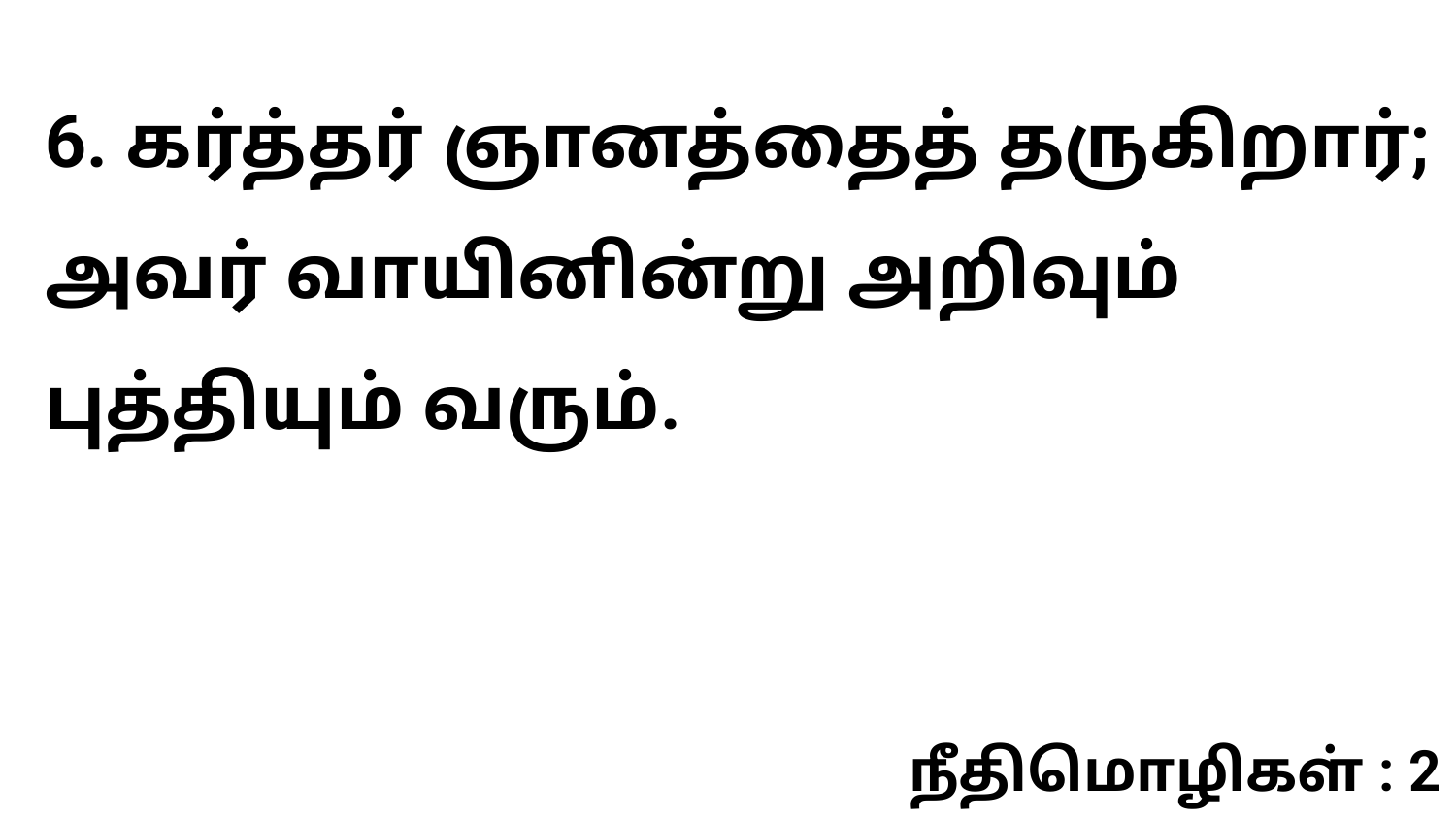

6. கர்த்தர் ஞானத்தைத் தருகிறார்; அவர் வாயினின்று அறிவும் புத்தியும் வரும்.
நீதிமொழிகள் : 2